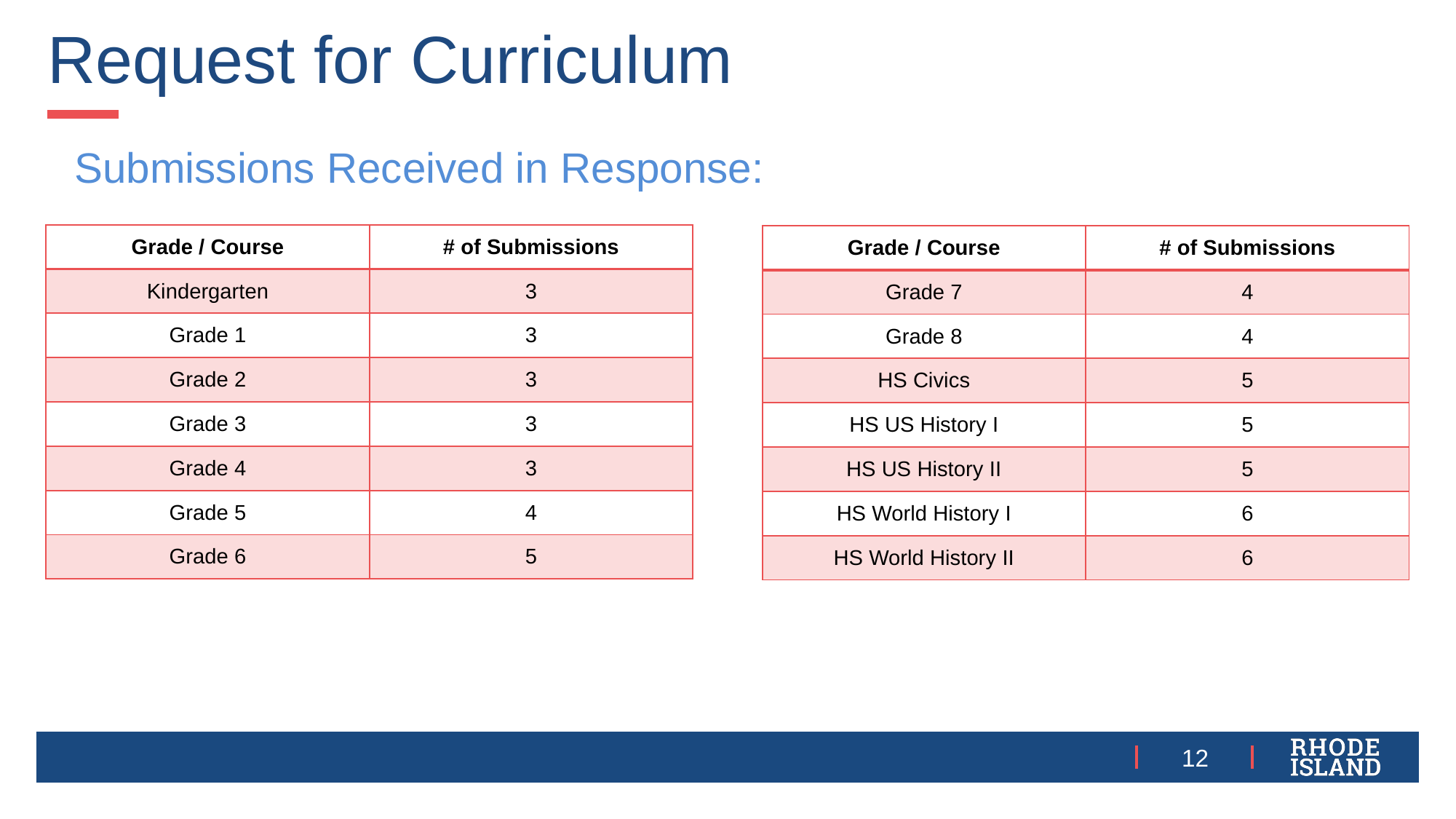

# Request for Curriculum
Submissions Received in Response:
| Grade / Course | # of Submissions |
| --- | --- |
| Kindergarten | 3 |
| Grade 1 | 3 |
| Grade 2 | 3 |
| Grade 3 | 3 |
| Grade 4 | 3 |
| Grade 5 | 4 |
| Grade 6 | 5 |
| Grade / Course | # of Submissions |
| --- | --- |
| Grade 7 | 4 |
| Grade 8 | 4 |
| HS Civics | 5 |
| HS US History I | 5 |
| HS US History II | 5 |
| HS World History I | 6 |
| HS World History II | 6 |
12